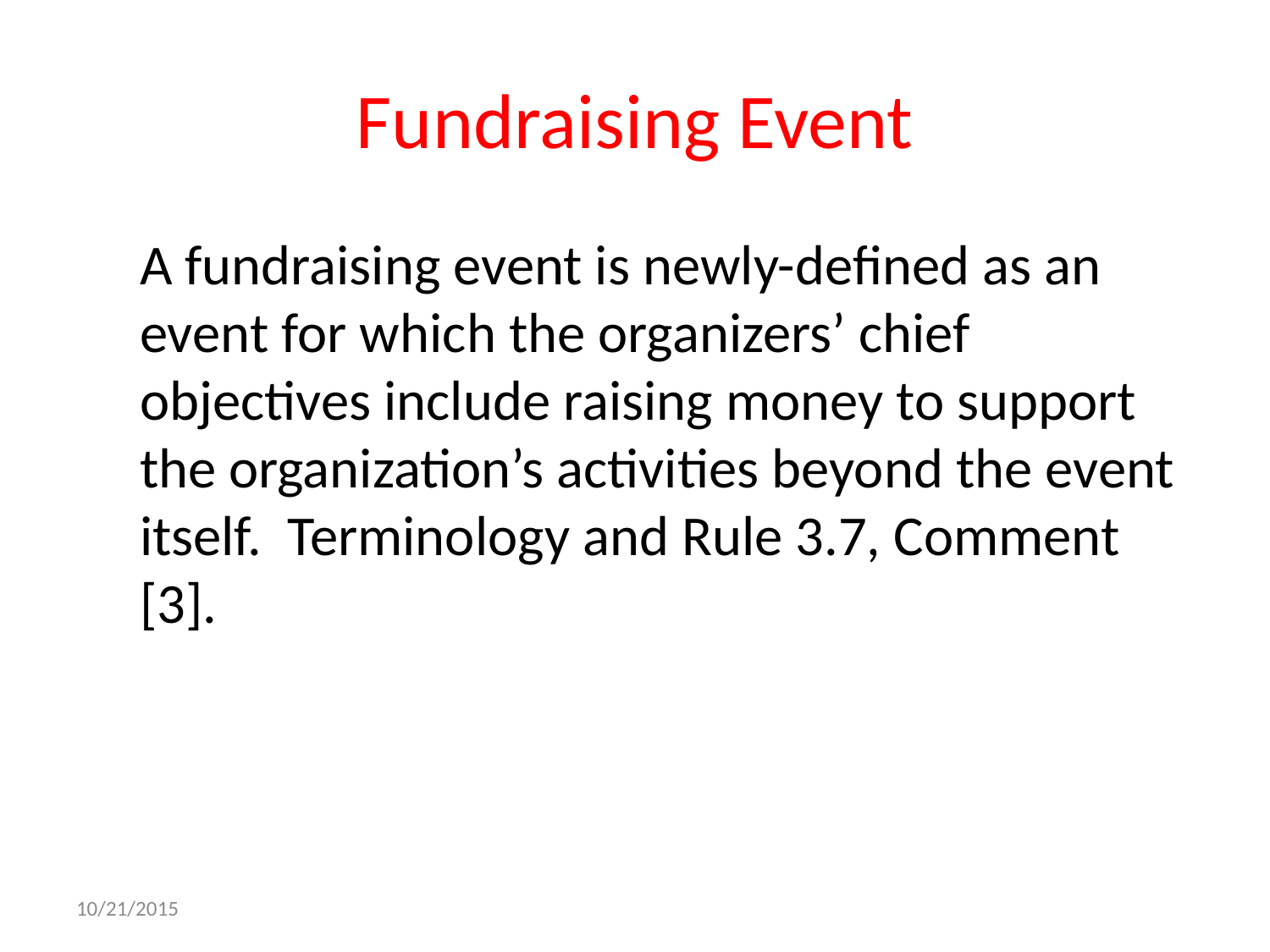

# Fundraising Event
A fundraising event is newly-defined as an event for which the organizers’ chief objectives include raising money to support the organization’s activities beyond the event itself.  Terminology and Rule 3.7, Comment [3].

10/21/2015